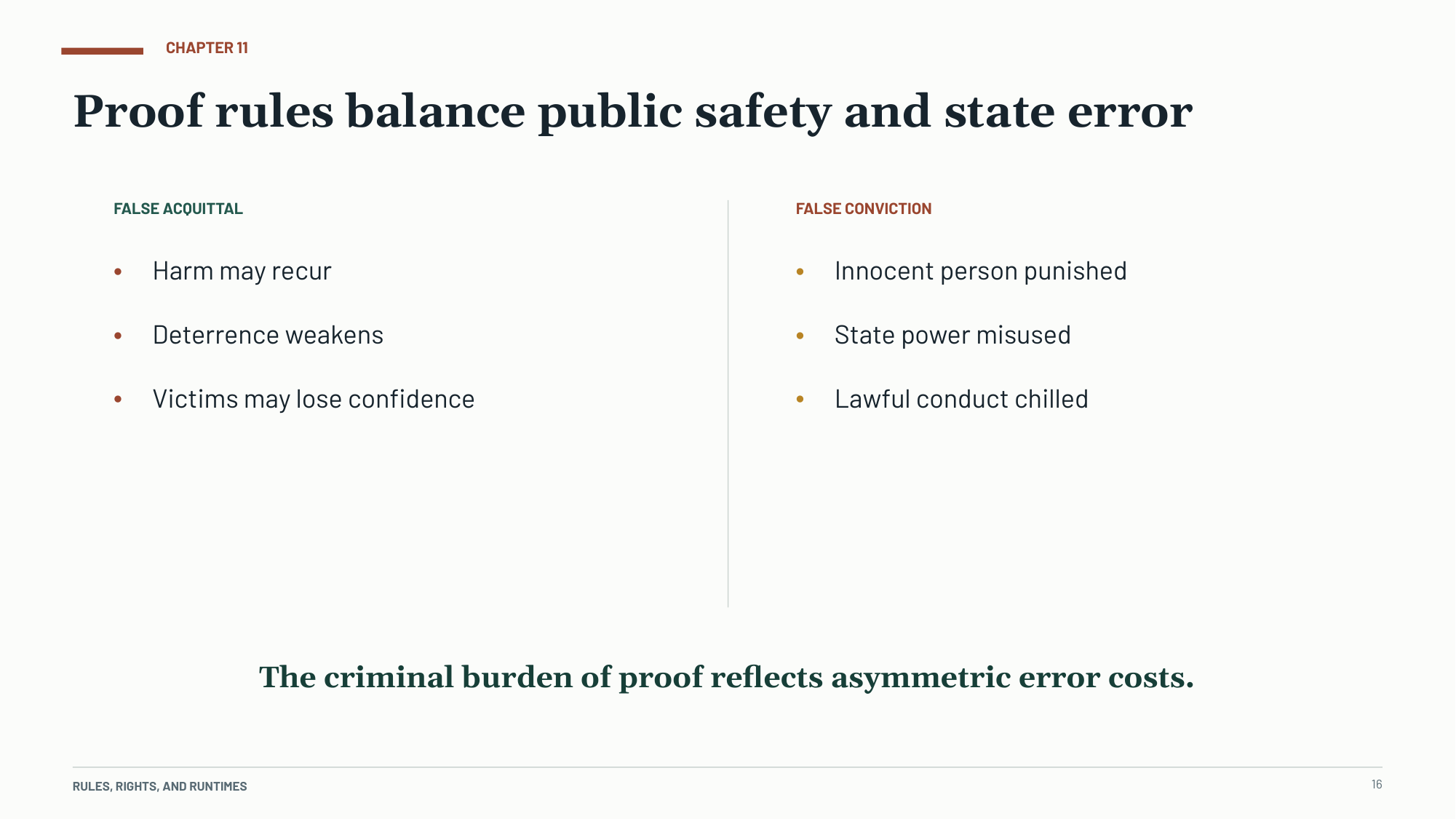

CHAPTER 11

Proof rules balance public safety and state error
FALSE ACQUITTAL
FALSE CONVICTION

•
•
Harm may recur
Innocent person punished
•
•
Deterrence weakens
State power misused
•
•
Victims may lose confidence
Lawful conduct chilled
The criminal burden of proof reflects asymmetric error costs.

16
RULES, RIGHTS, AND RUNTIMES